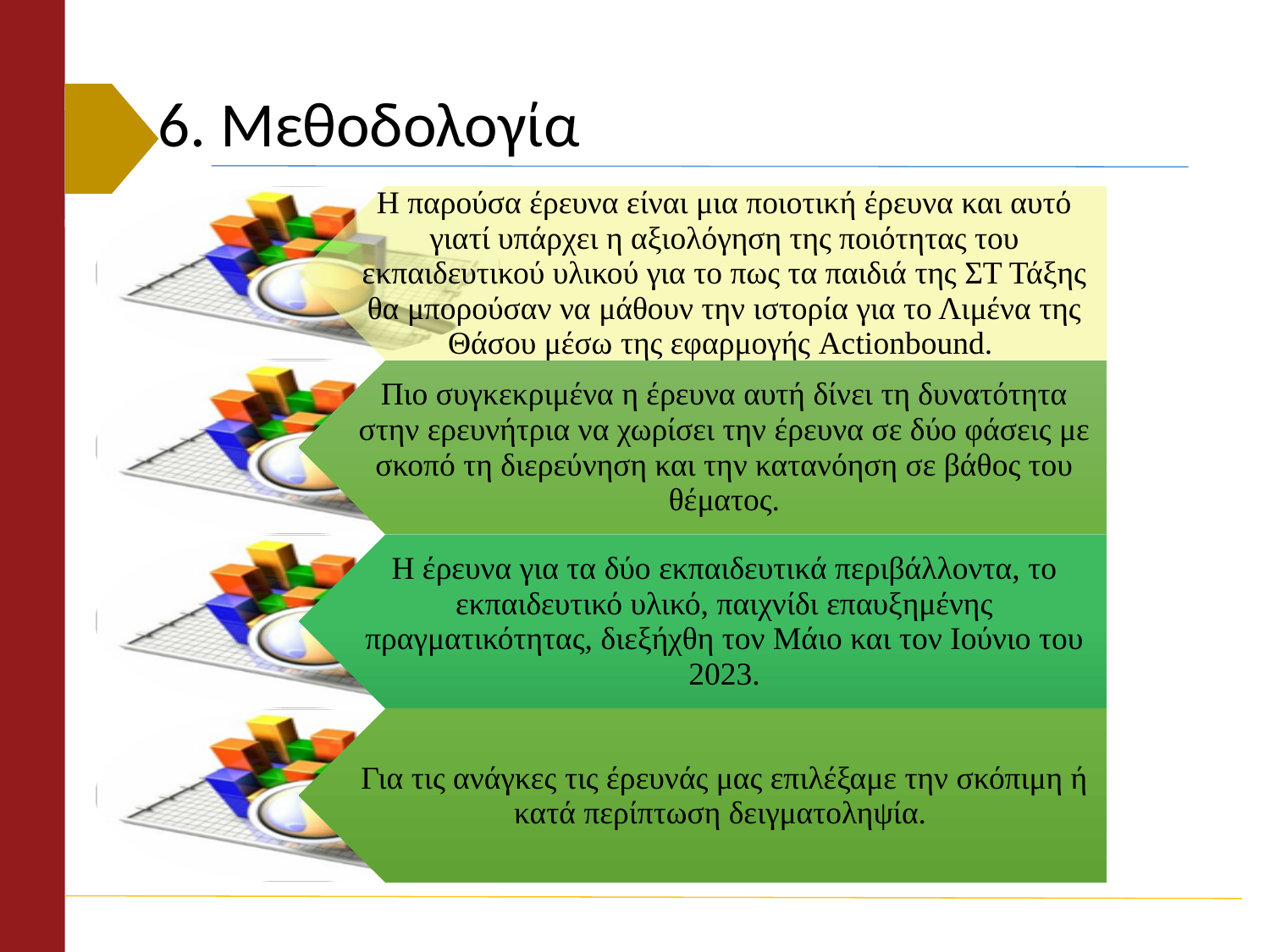

# 6. Μεθοδολογία
Η παρούσα έρευνα είναι μια ποιοτική έρευνα και αυτό γιατί υπάρχει η αξιολόγηση της ποιότητας του εκπαιδευτικού υλικού για το πως τα παιδιά της ΣΤ Τάξης θα μπορούσαν να μάθουν την ιστορία για το Λιμένα της Θάσου μέσω της εφαρμογής Actionbound.
Πιο συγκεκριμένα η έρευνα αυτή δίνει τη δυνατότητα στην ερευνήτρια να χωρίσει την έρευνα σε δύο φάσεις με σκοπό τη διερεύνηση και την κατανόηση σε βάθος του θέματος.
Η έρευνα για τα δύο εκπαιδευτικά περιβάλλοντα, το εκπαιδευτικό υλικό, παιχνίδι επαυξημένης πραγματικότητας, διεξήχθη τον Μάιο και τον Ιούνιο του 2023.
Για τις ανάγκες τις έρευνάς μας επιλέξαμε την σκόπιμη ή κατά περίπτωση δειγματοληψία.